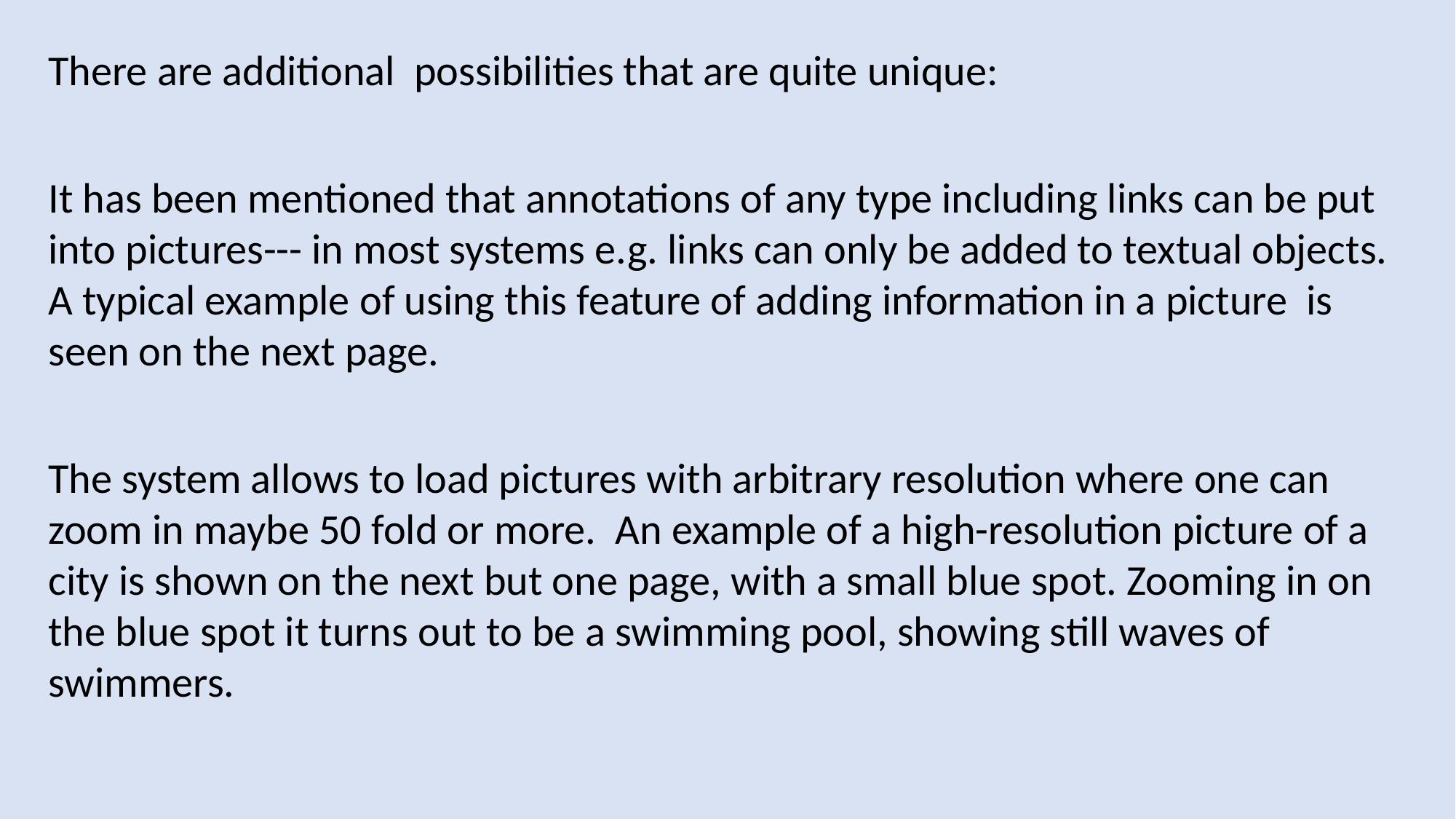

There are additional  possibilities that are quite unique:

It has been mentioned that annotations of any type including links can be put into pictures--- in most systems e.g. links can only be added to textual objects. A typical example of using this feature of adding information in a picture  is seen on the next page.

The system allows to load pictures with arbitrary resolution where one can zoom in maybe 50 fold or more.  An example of a high-resolution picture of a city is shown on the next but one page, with a small blue spot. Zooming in on the blue spot it turns out to be a swimming pool, showing still waves of swimmers.